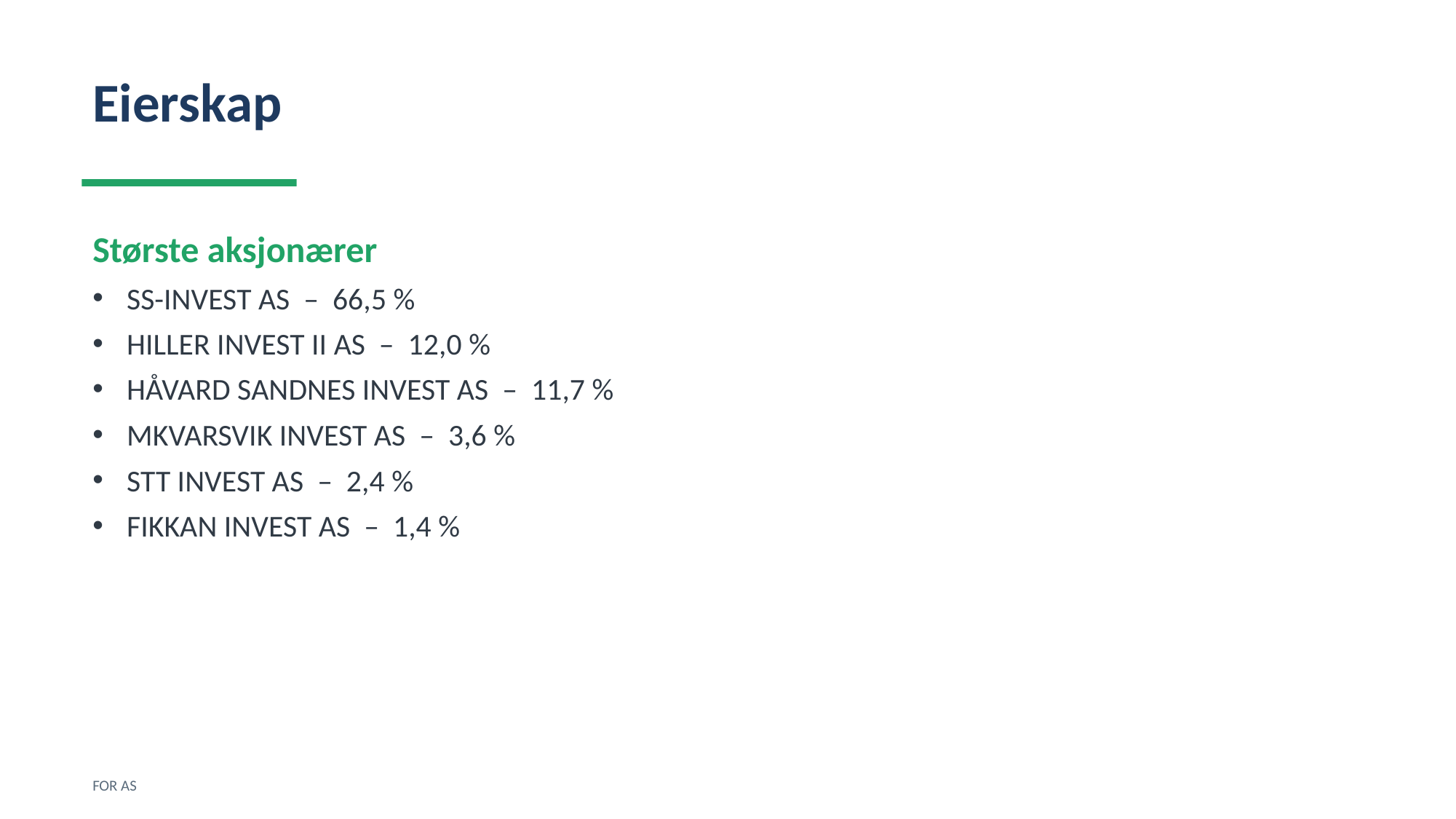

Eierskap

Største aksjonærer
SS-INVEST AS  –  66,5 %
HILLER INVEST II AS  –  12,0 %
HÅVARD SANDNES INVEST AS  –  11,7 %
MKVARSVIK INVEST AS  –  3,6 %
STT INVEST AS  –  2,4 %
FIKKAN INVEST AS  –  1,4 %
FOR AS